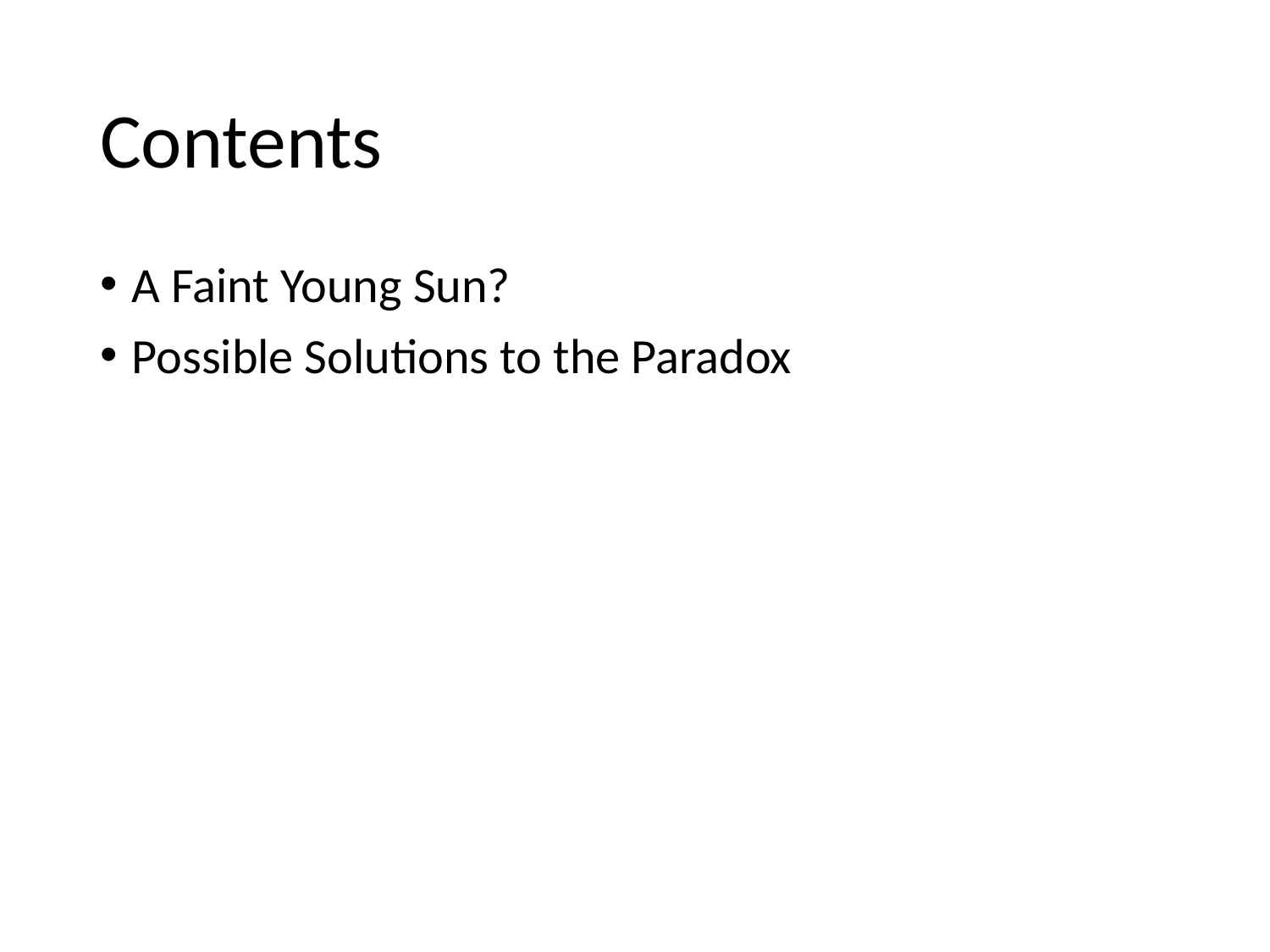

# Contents
A Faint Young Sun?
Possible Solutions to the Paradox